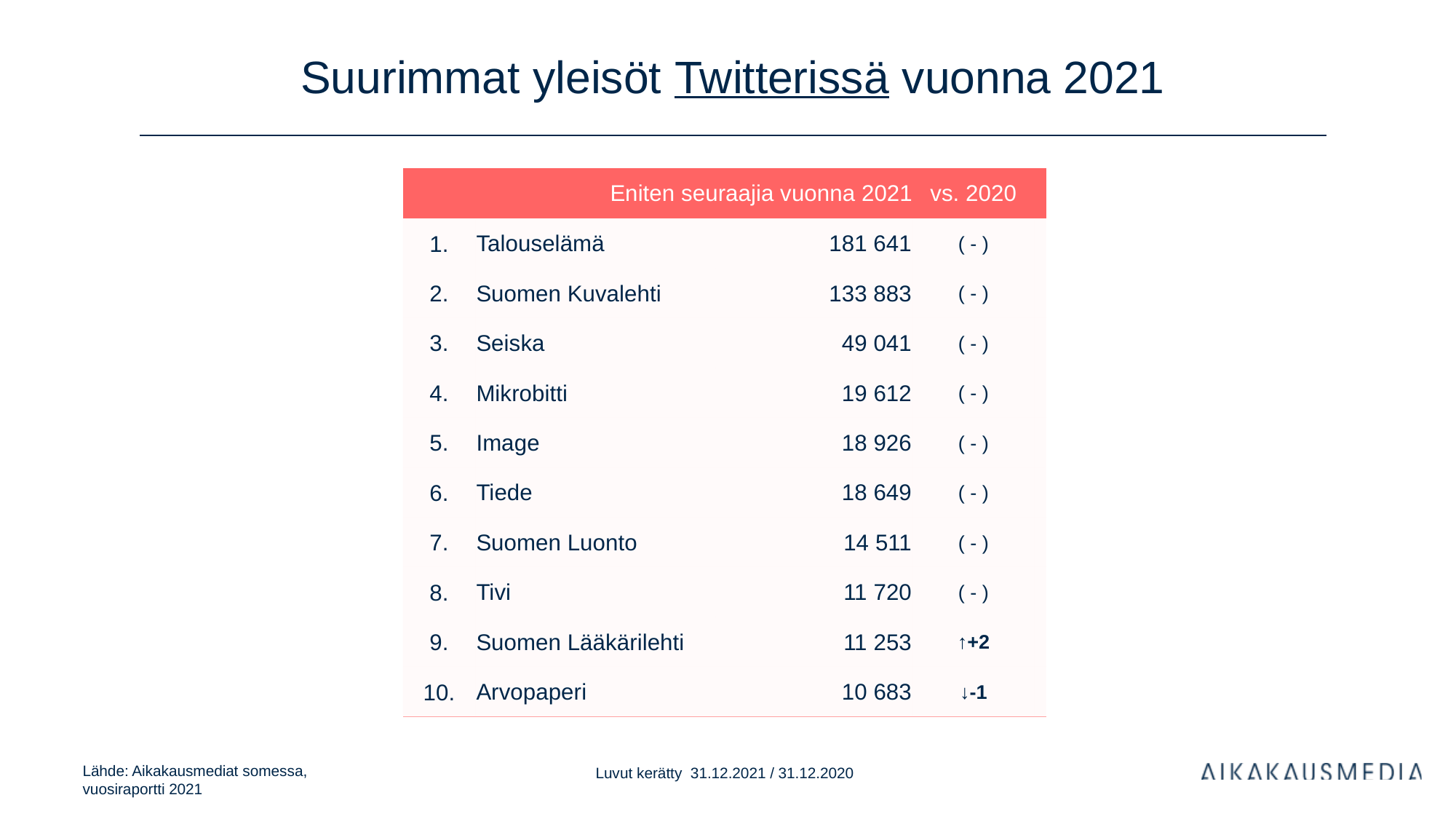

# Suurimmat yleisöt Twitterissä vuonna 2021

| Eniten seuraajia vuonna 2021 |  | kanavan tilaajia | vs. 2020 |  |
| --- | --- | --- | --- | --- |
| 1. | Talouselämä | 181 641 | ( - ) |  |
| 2. | Suomen Kuvalehti | 133 883 | ( - ) |  |
| 3. | Seiska | 49 041 | ( - ) |  |
| 4. | Mikrobitti | 19 612 | ( - ) |  |
| 5. | Image | 18 926 | ( - ) |  |
| 6. | Tiede | 18 649 | ( - ) |  |
| 7. | Suomen Luonto | 14 511 | ( - ) |  |
| 8. | Tivi | 11 720 | ( - ) |  |
| 9. | Suomen Lääkärilehti | 11 253 | ↑+2 |  |
| 10. | Arvopaperi | 10 683 | ↓-1 |  |
Luvut kerätty  31.12.2021 / 31.12.2020